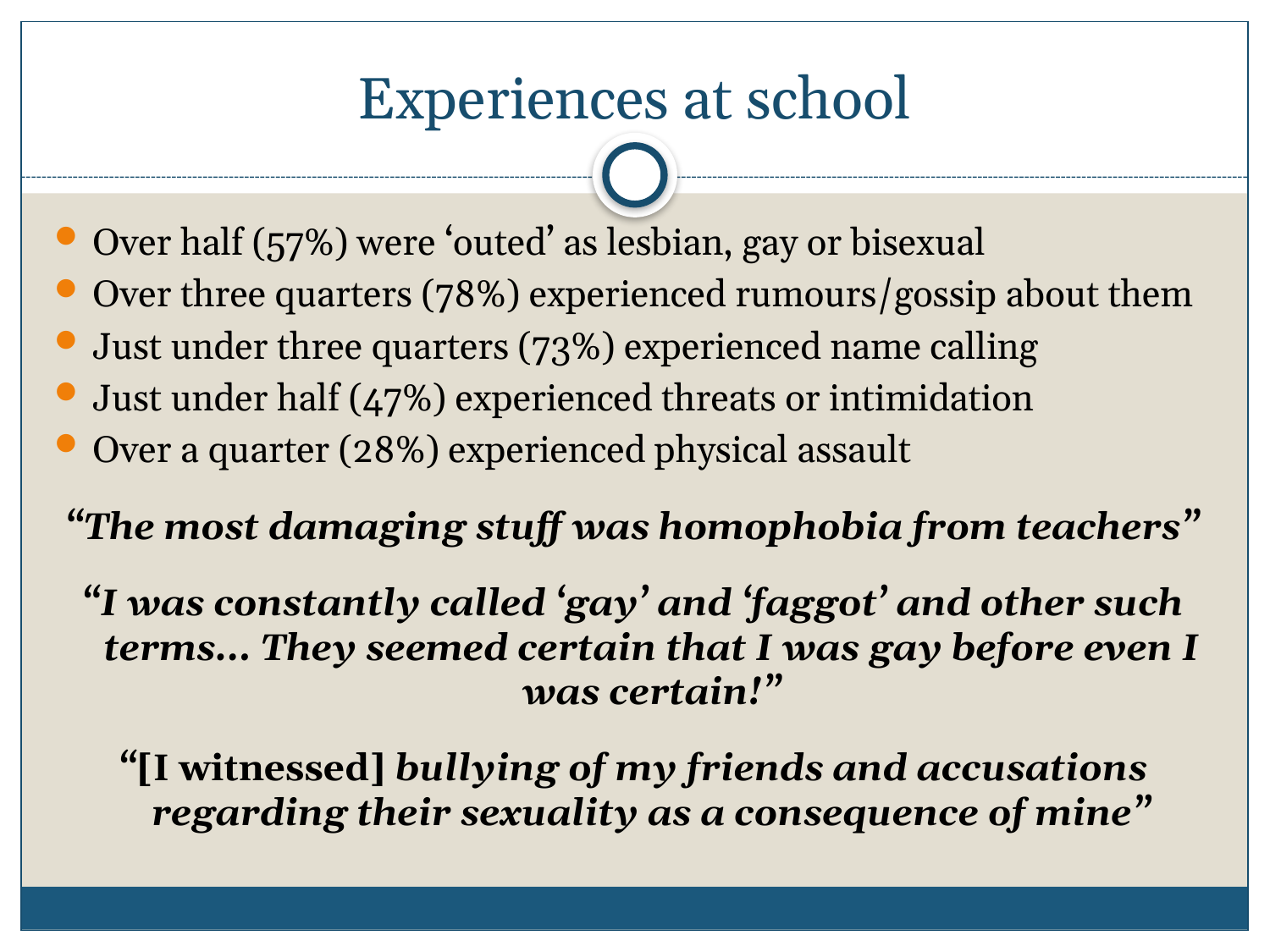

# Experiences at school
Over half (57%) were ‘outed’ as lesbian, gay or bisexual
Over three quarters (78%) experienced rumours/gossip about them
Just under three quarters (73%) experienced name calling
Just under half (47%) experienced threats or intimidation
Over a quarter (28%) experienced physical assault

“The most damaging stuff was homophobia from teachers”

“I was constantly called ‘gay’ and ‘faggot’ and other such terms... They seemed certain that I was gay before even I was certain!”

“[I witnessed] bullying of my friends and accusations regarding their sexuality as a consequence of mine”